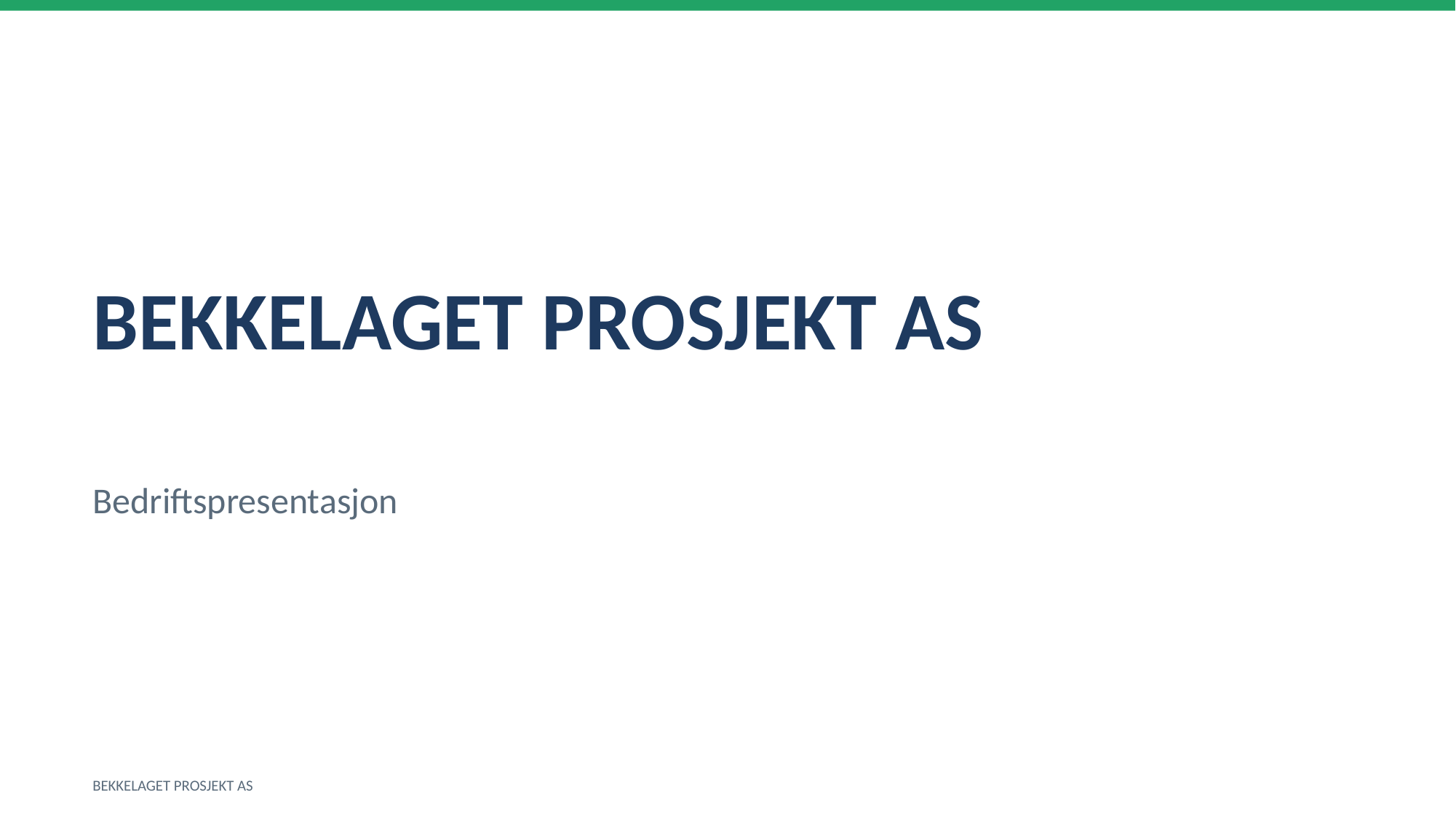

BEKKELAGET PROSJEKT AS
Bedriftspresentasjon
BEKKELAGET PROSJEKT AS